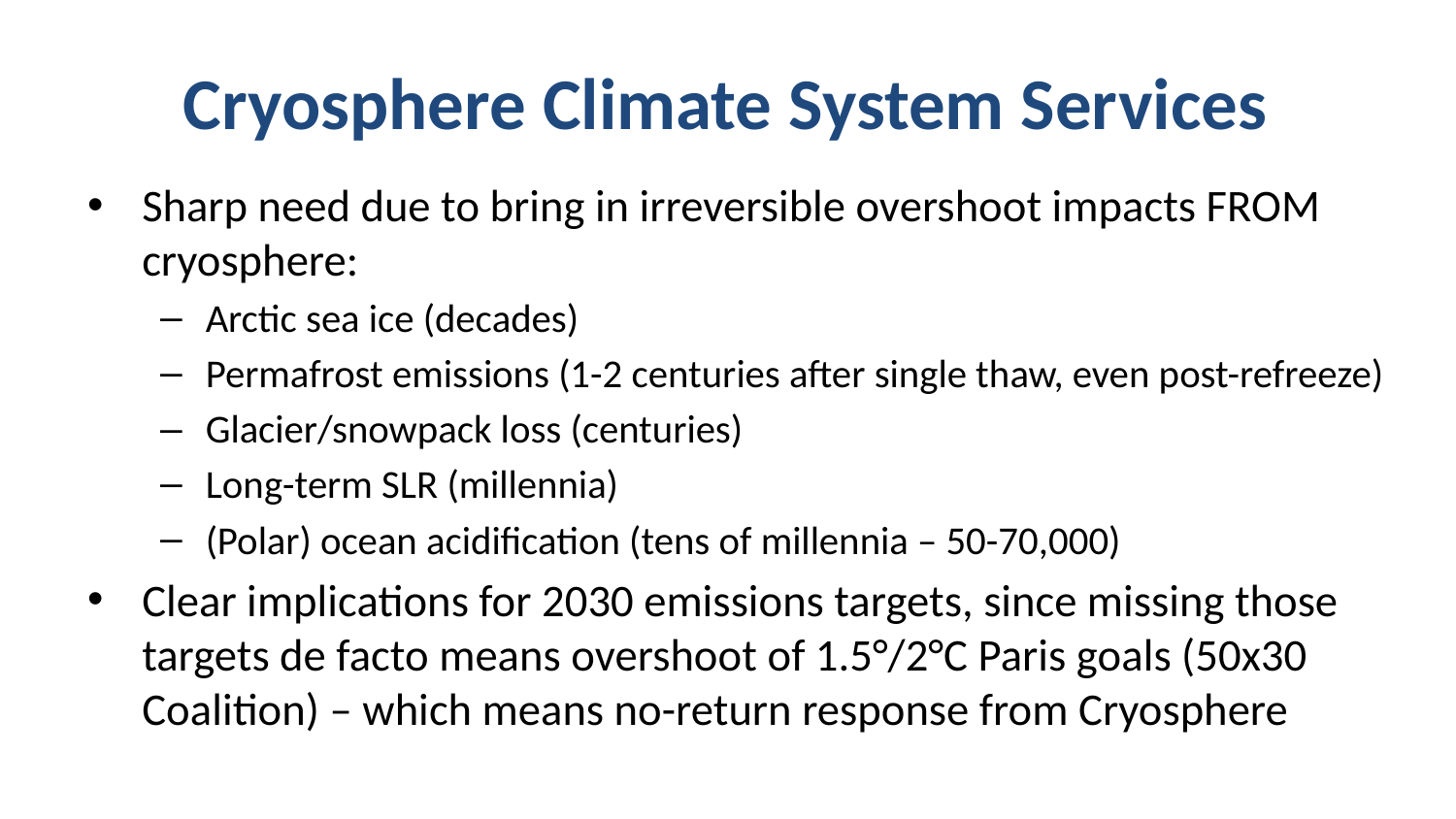

# Cryosphere Climate System Services
Sharp need due to bring in irreversible overshoot impacts FROM cryosphere:
Arctic sea ice (decades)
Permafrost emissions (1-2 centuries after single thaw, even post-refreeze)
Glacier/snowpack loss (centuries)
Long-term SLR (millennia)
(Polar) ocean acidification (tens of millennia – 50-70,000)
Clear implications for 2030 emissions targets, since missing those targets de facto means overshoot of 1.5°/2°C Paris goals (50x30 Coalition) – which means no-return response from Cryosphere